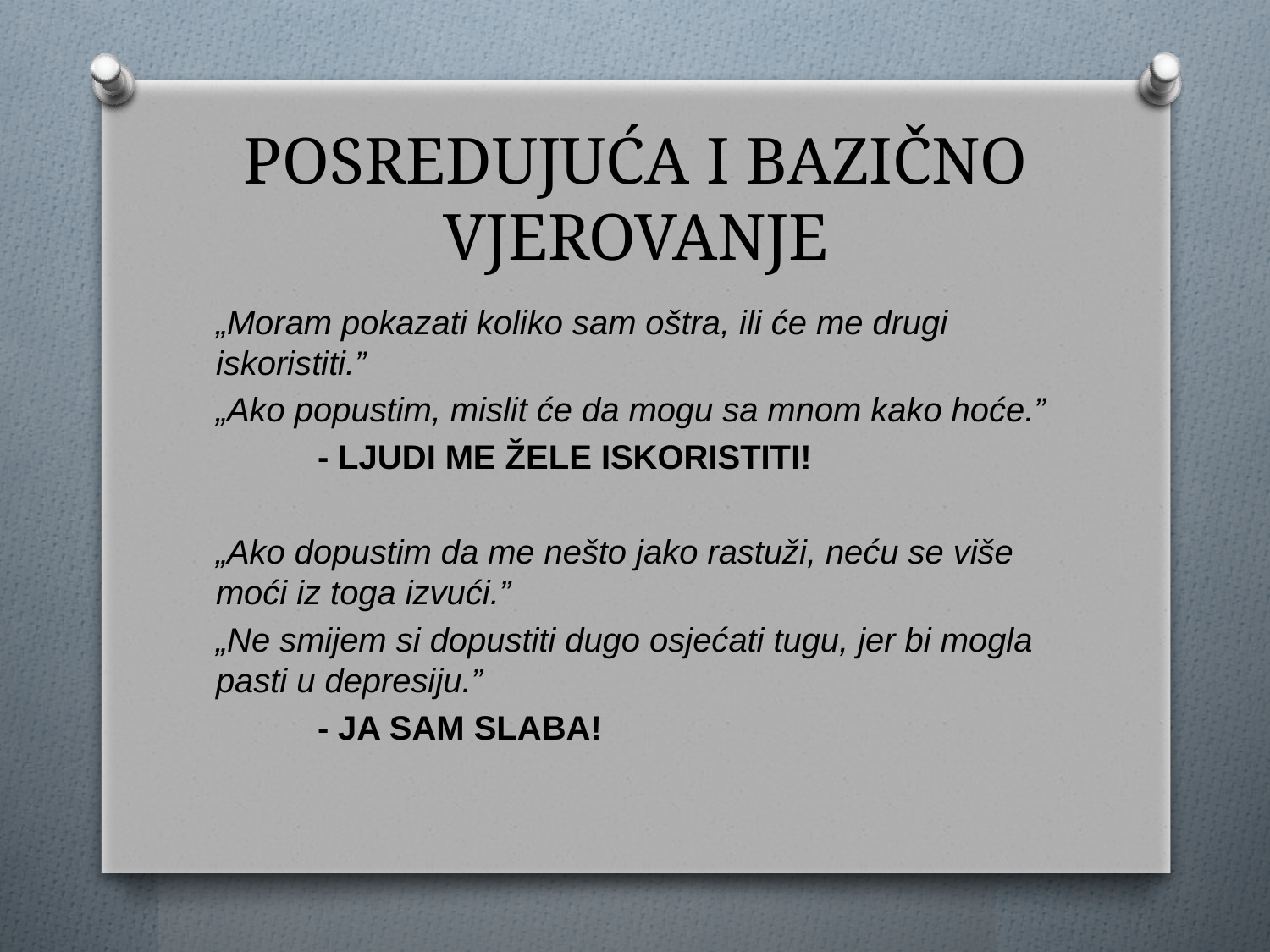

# POSREDUJUĆA I BAZIČNO VJEROVANJE
„Moram pokazati koliko sam oštra, ili će me drugi iskoristiti.”
„Ako popustim, mislit će da mogu sa mnom kako hoće.”
	- LJUDI ME ŽELE ISKORISTITI!

„Ako dopustim da me nešto jako rastuži, neću se više moći iz toga izvući.”
„Ne smijem si dopustiti dugo osjećati tugu, jer bi mogla pasti u depresiju.”
	- JA SAM SLABA!